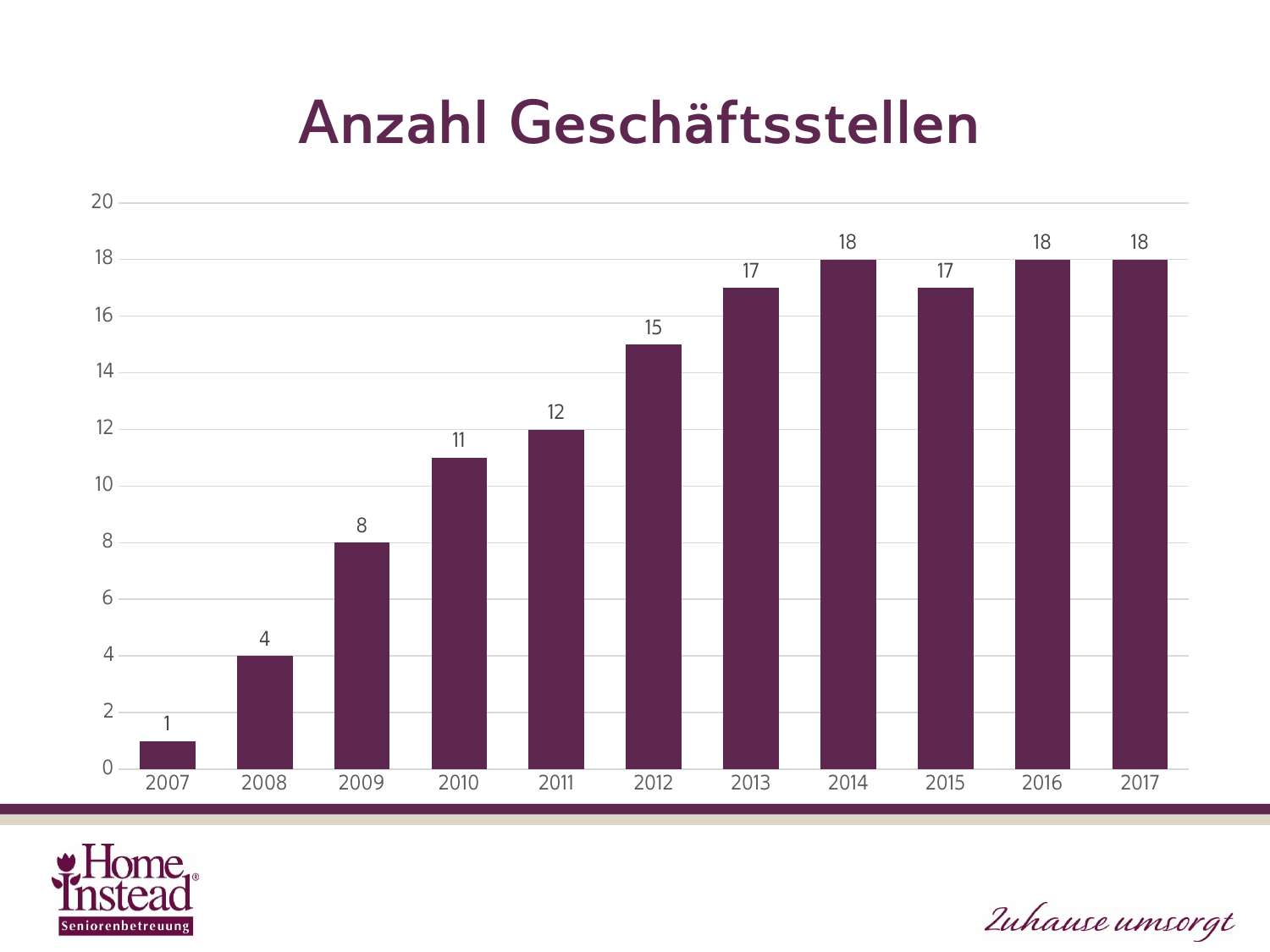

# Anzahl Geschäftsstellen

### Chart

| Category | operative Betriebe |
|---|---|
| 2007 | 1.0 |
| 2008 | 4.0 |
| 2009 | 8.0 |
| 2010 | 11.0 |
| 2011 | 12.0 |
| 2012 | 15.0 |
| 2013 | 17.0 |
| 2014 | 18.0 |
| 2015 | 17.0 |
| 2016 | 18.0 |
| 2017 | 18.0 |